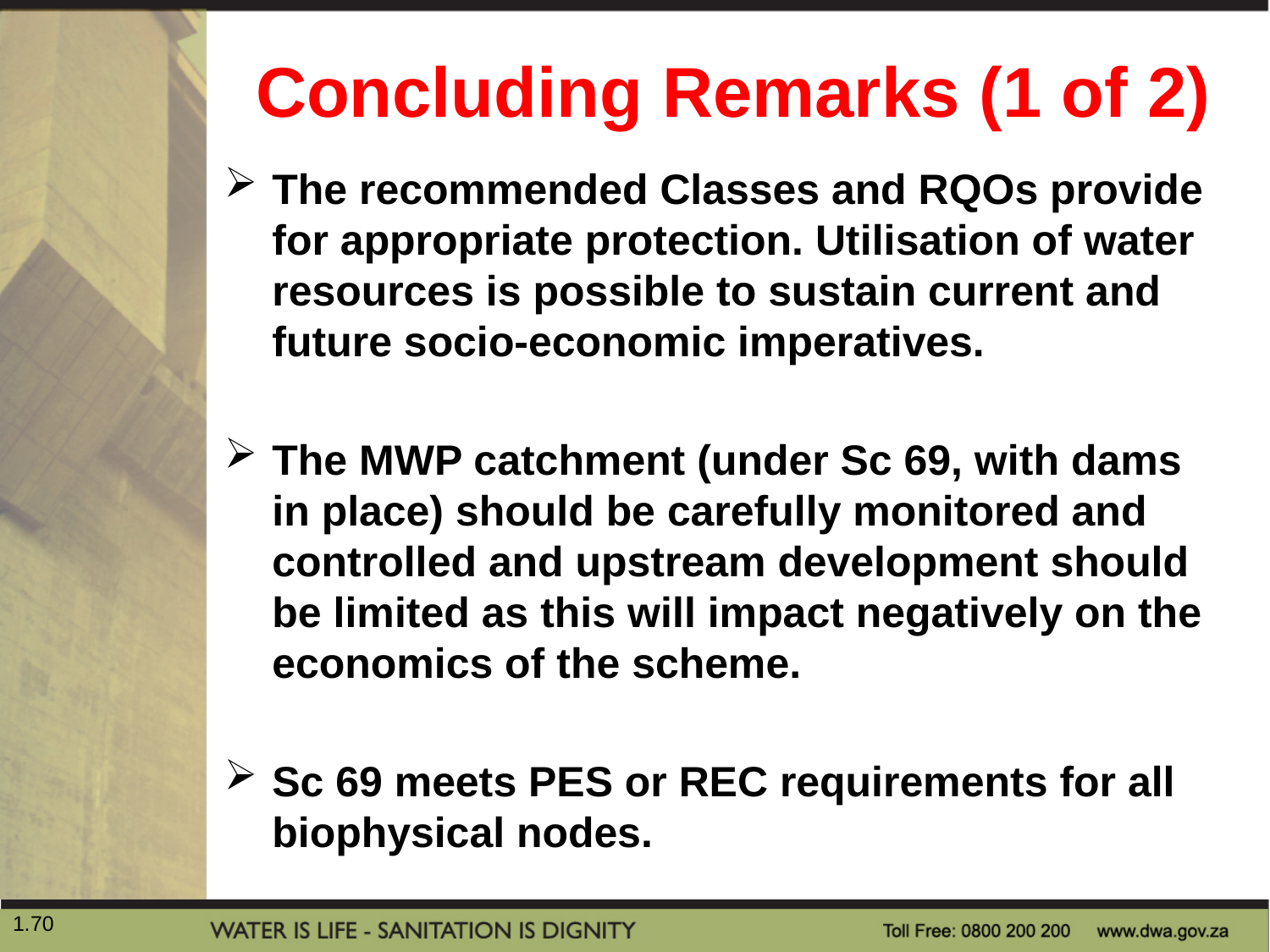

Concluding Remarks (1 of 2)
The recommended Classes and RQOs provide for appropriate protection. Utilisation of water resources is possible to sustain current and future socio-economic imperatives.

The MWP catchment (under Sc 69, with dams in place) should be carefully monitored and controlled and upstream development should be limited as this will impact negatively on the economics of the scheme.

Sc 69 meets PES or REC requirements for all biophysical nodes.
70